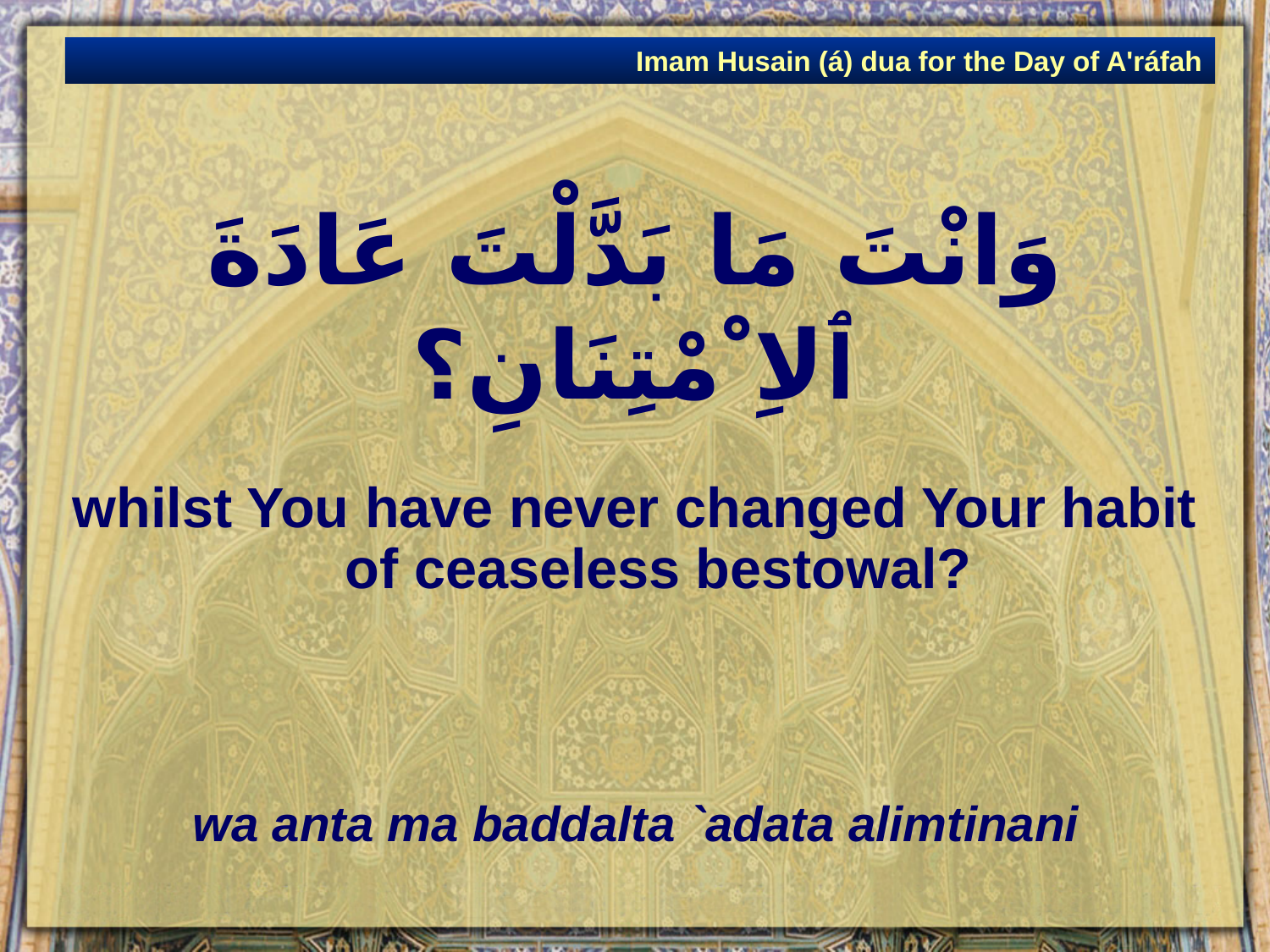

Imam Husain (á) dua for the Day of A'ráfah
# وَانْتَ مَا بَدَّلْتَ عَادَةَ ٱلاِﹾمْتِنَانِ؟
whilst You have never changed Your habit of ceaseless bestowal?
wa anta ma baddalta `adata alimtinani